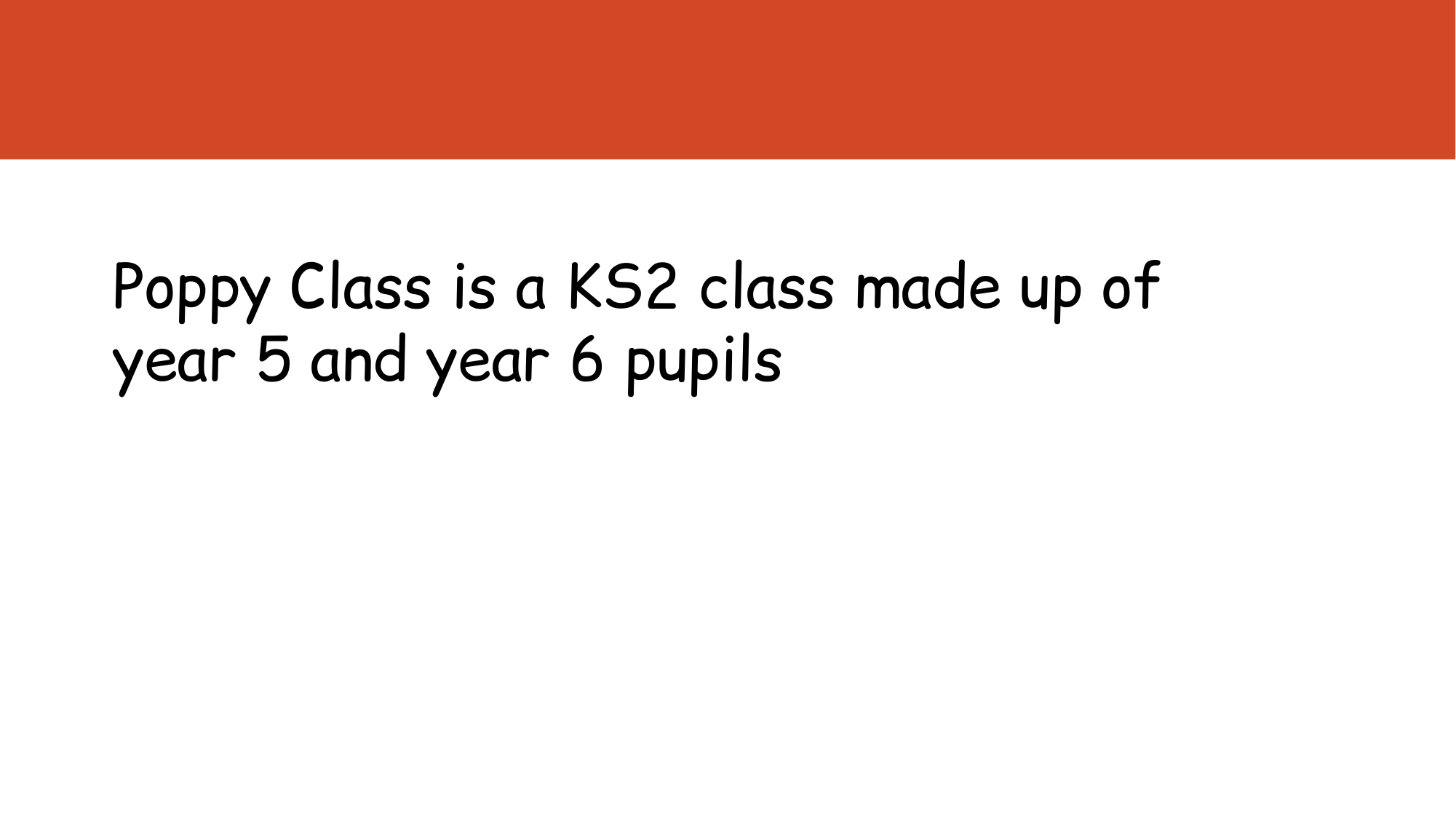

Poppy Class is a KS2 class made up of year 5 and year 6 pupils